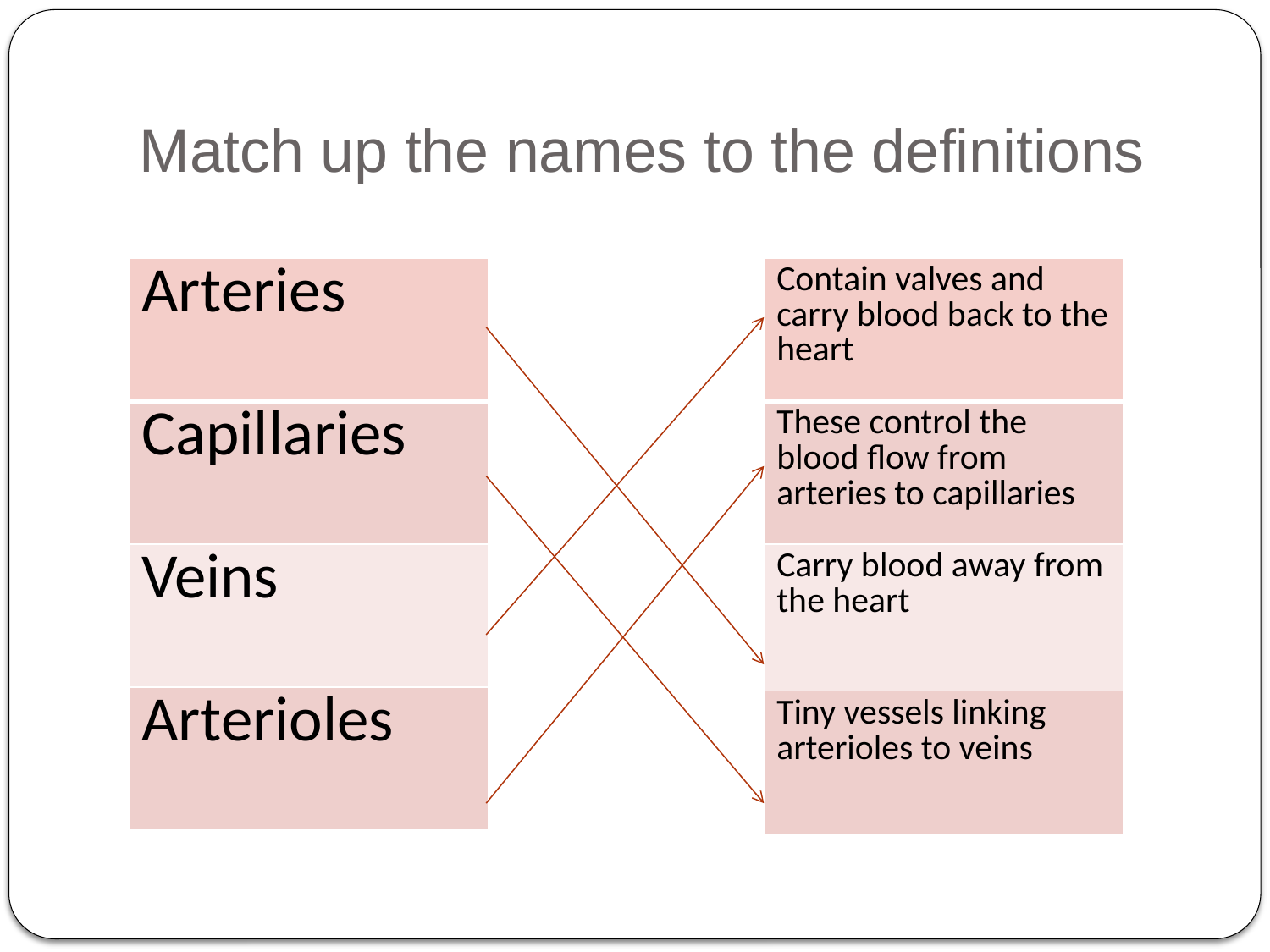

# Match up the names to the definitions
| Arteries |
| --- |
| Capillaries |
| Veins |
| Arterioles |
| Contain valves and carry blood back to the heart |
| --- |
| These control the blood flow from arteries to capillaries |
| Carry blood away from the heart |
| Tiny vessels linking arterioles to veins |